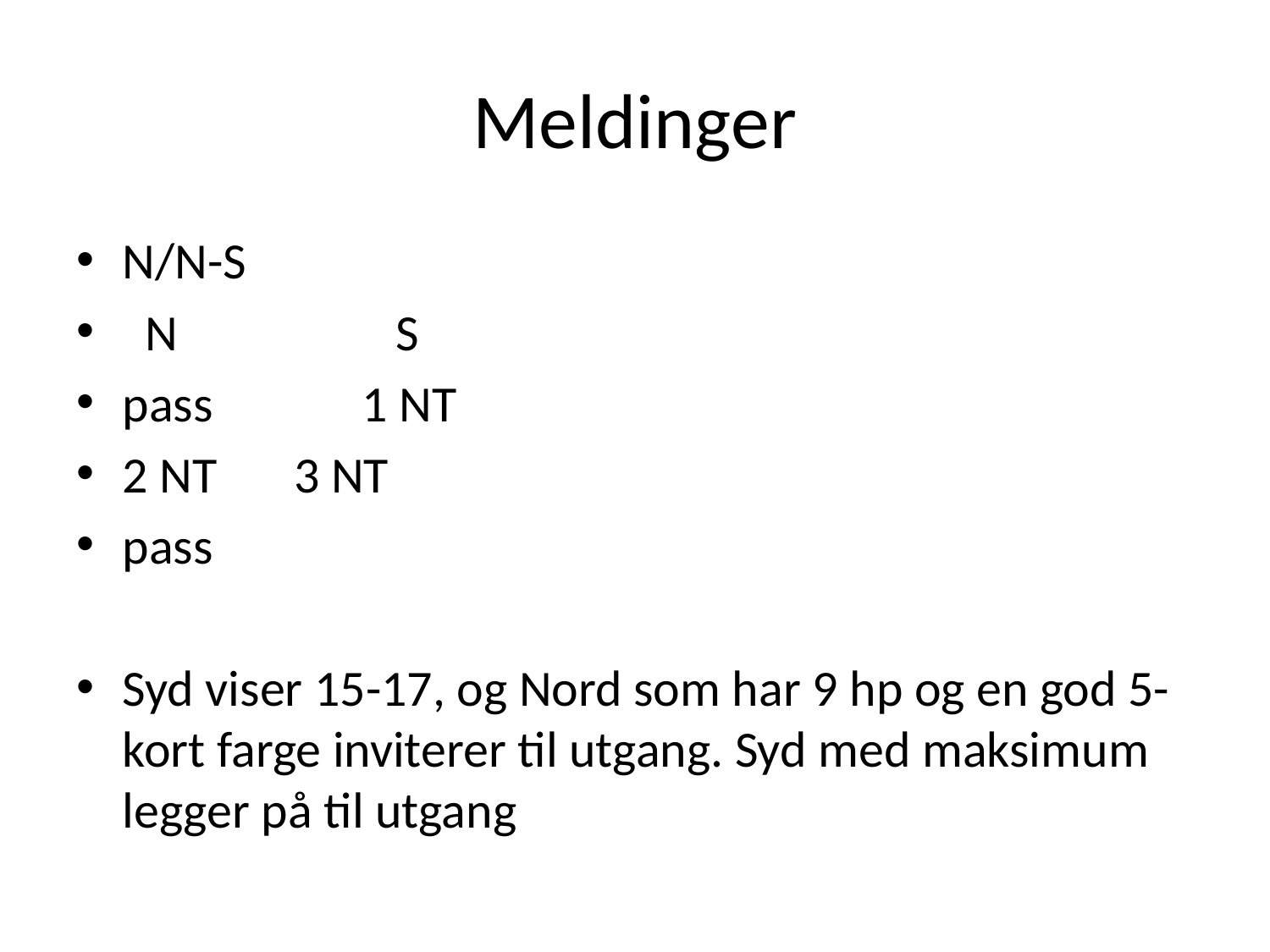

# Meldinger
N/N-S
  N                   S
pass             1 NT
2 NT	     3 NT
pass

Syd viser 15-17, og Nord som har 9 hp og en god 5-kort farge inviterer til utgang. Syd med maksimum legger på til utgang